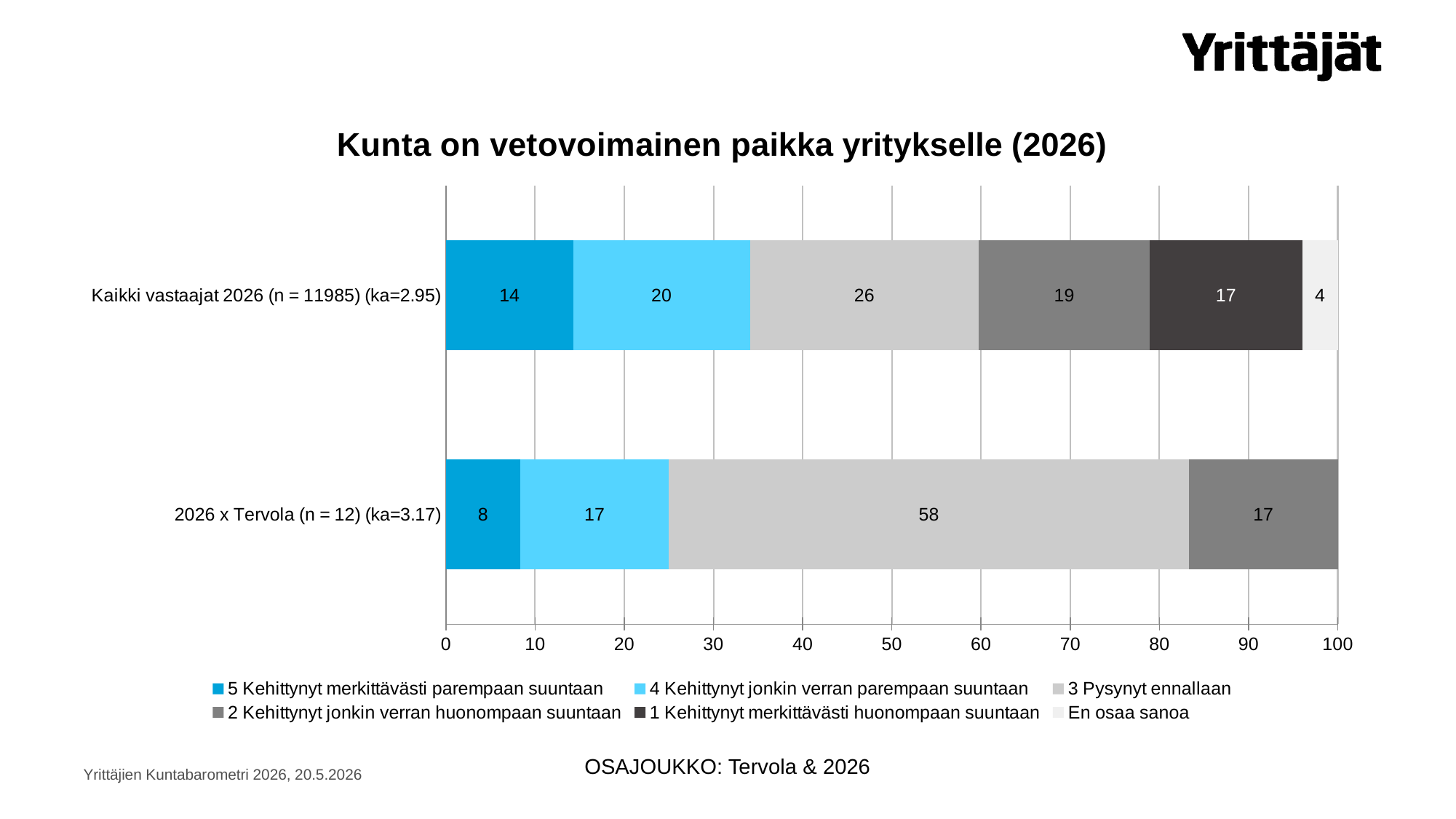

### Chart: Kunta on vetovoimainen paikka yritykselle (2026)

| Category | 5 Kehittynyt merkittävästi parempaan suuntaan | 4 Kehittynyt jonkin verran parempaan suuntaan | 3 Pysynyt ennallaan | 2 Kehittynyt jonkin verran huonompaan suuntaan | 1 Kehittynyt merkittävästi huonompaan suuntaan | En osaa sanoa |
|---|---|---|---|---|---|---|
| 2026 x Tervola (n = 12) (ka=3.17) | 8.33333333333333 | 16.6666666666667 | 58.3333333333333 | 16.6666666666667 | 0.0 | 0.0 |
| Kaikki vastaajat 2026 (n = 11985) (ka=2.95) | 14.2845223195661 | 19.7997496871089 | 25.6904463913225 | 19.1405924071756 | 17.104714226116 | 3.97997496871089 |
OSAJOUKKO: Tervola & 2026
Yrittäjien Kuntabarometri 2026, 20.5.2026